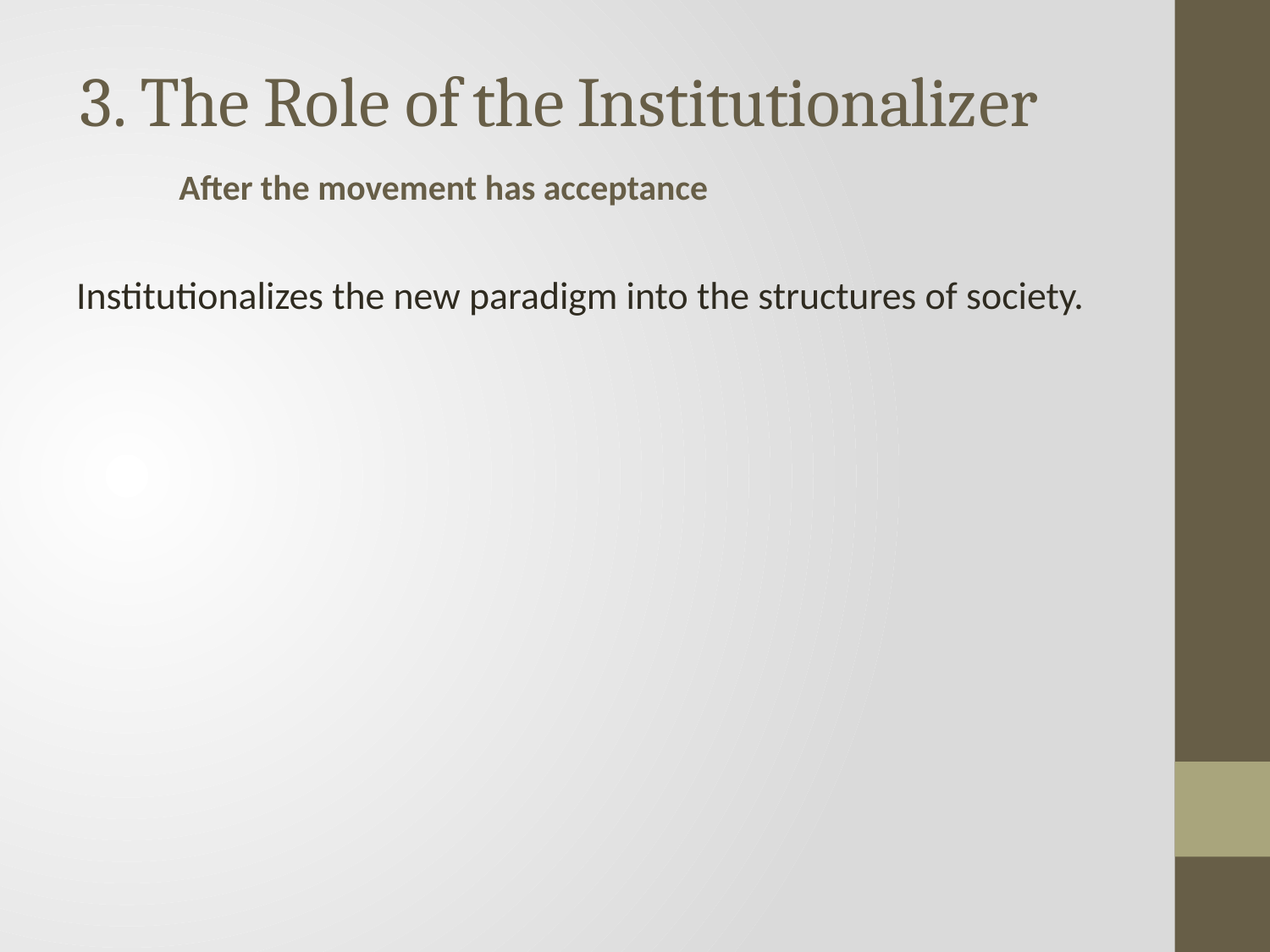

# 3. The Role of the Institutionalizer
After the movement has acceptance
Institutionalizes the new paradigm into the structures of society.